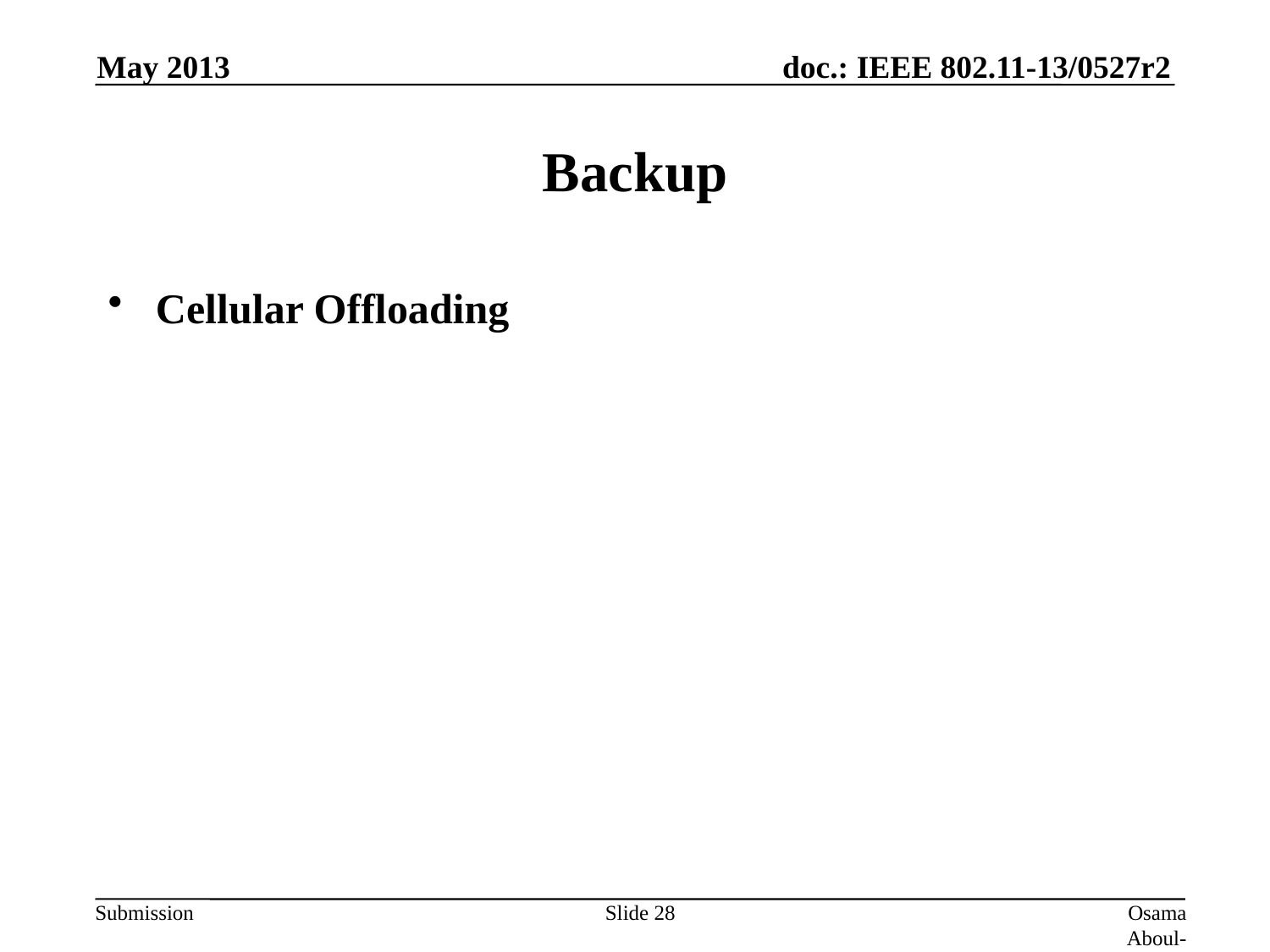

May 2013
# Backup
Cellular Offloading
Slide 28
Osama Aboul-Magd (Huawei Technologies)